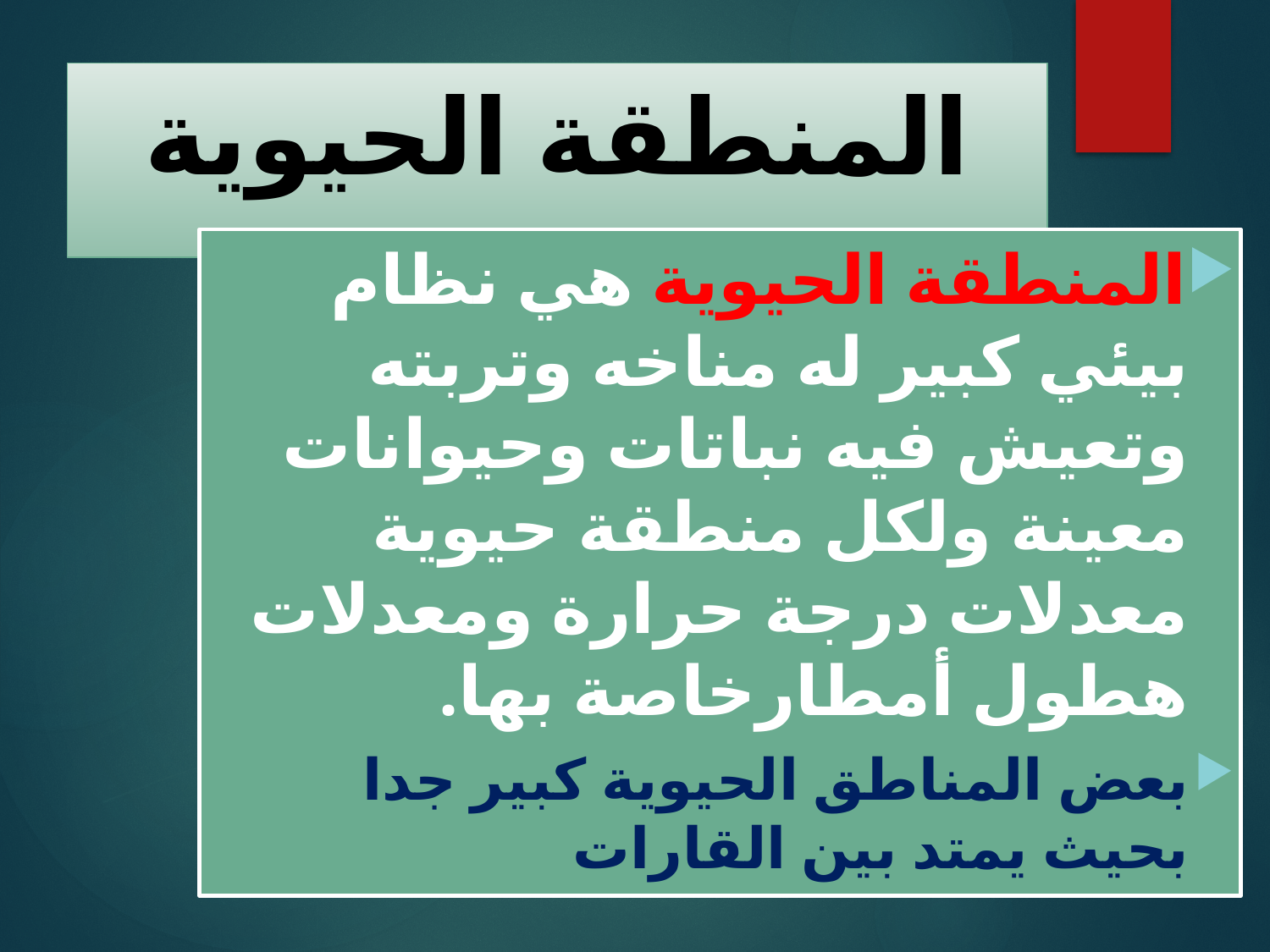

# المنطقة الحيوية
المنطقة الحيوية هي نظام بيئي كبير له مناخه وتربته وتعيش فيه نباتات وحيوانات معينة ولكل منطقة حيوية معدلات درجة حرارة ومعدلات هطول أمطارخاصة بها.
بعض المناطق الحيوية كبير جدا بحيث يمتد بين القارات